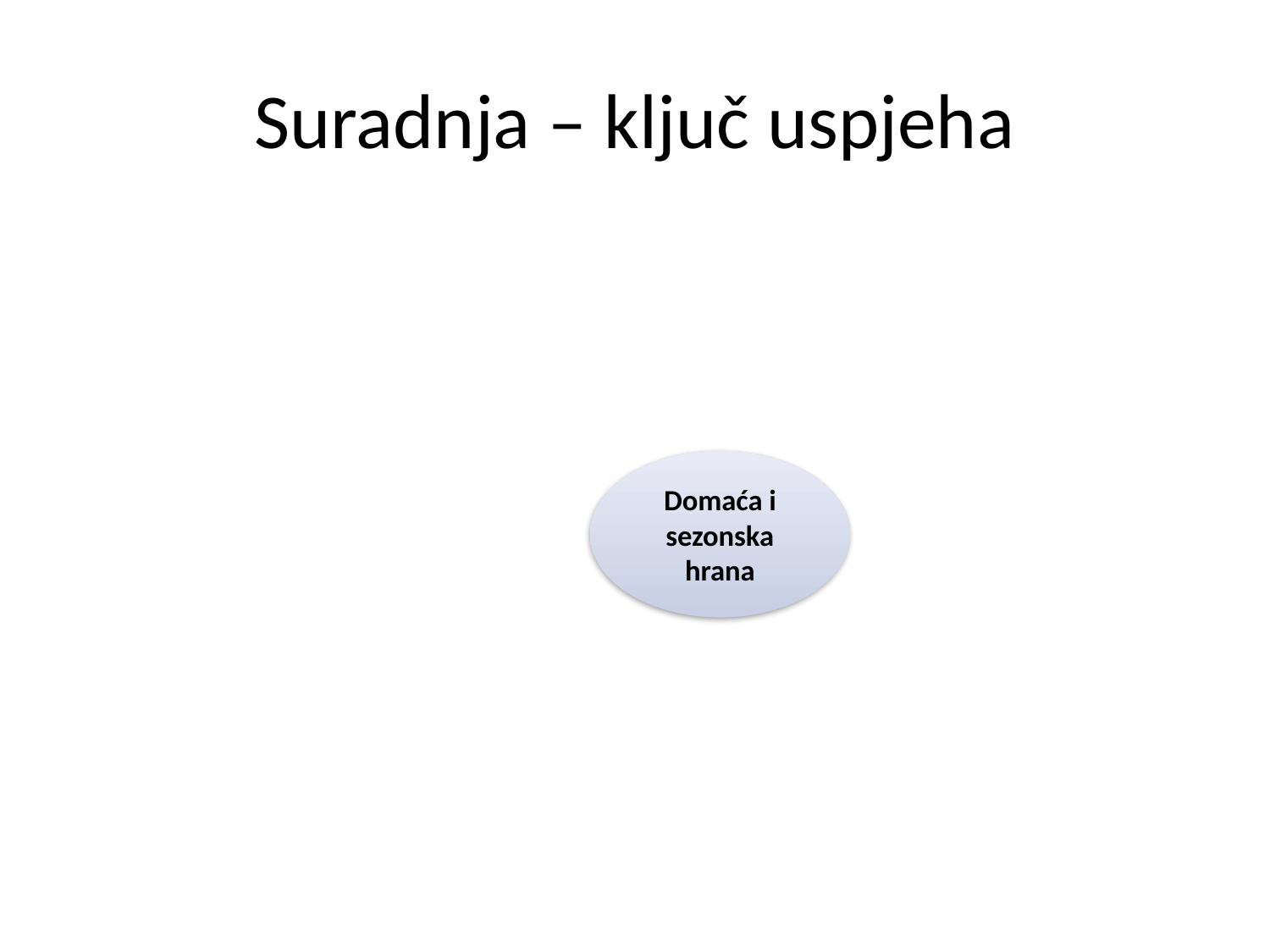

# Suradnja – ključ uspjeha
Domaća i sezonska hrana